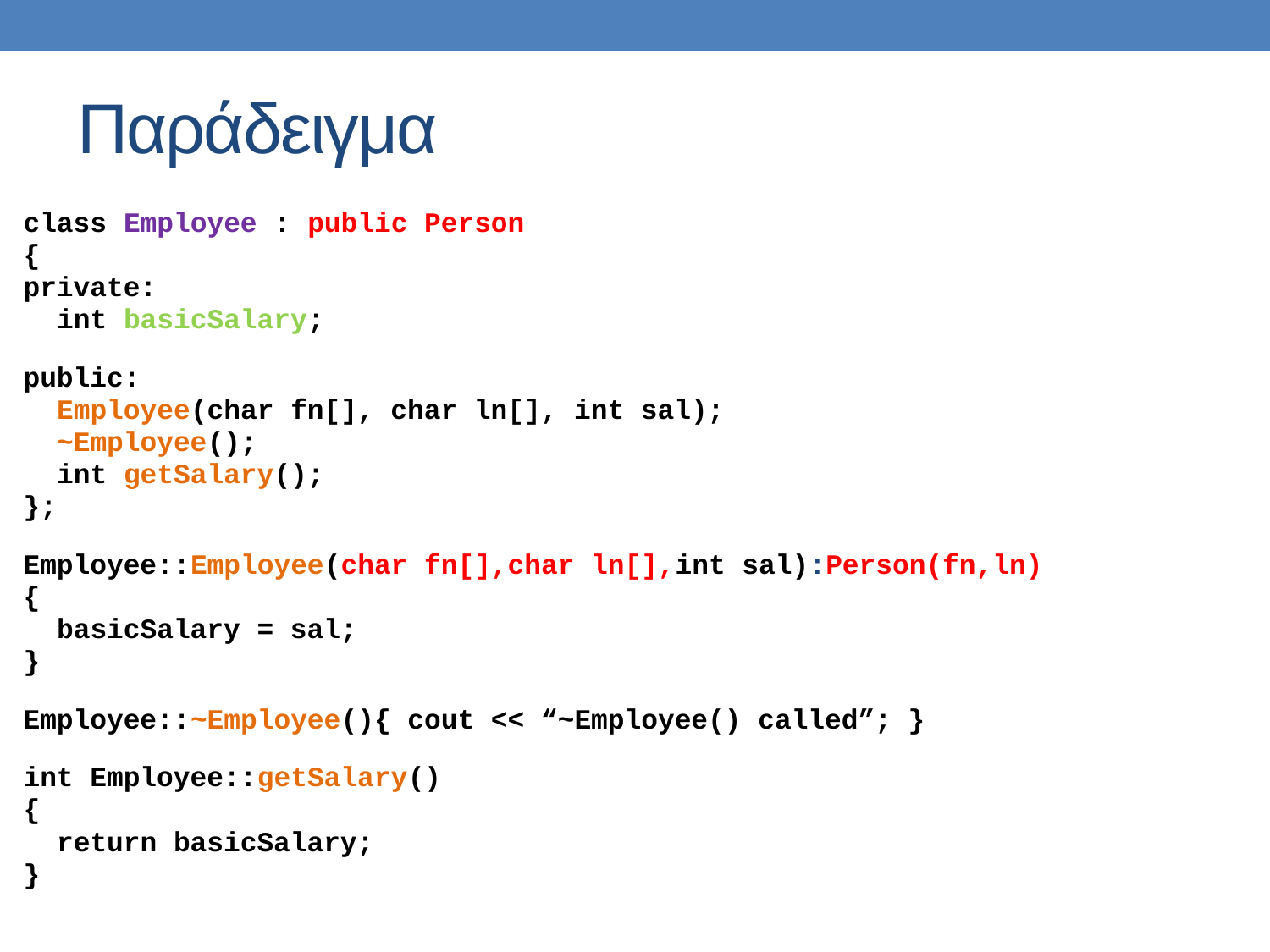

# Παράδειγμα
class Employee : public Person
{
private:
  int basicSalary;

public:
  Employee(char fn[], char ln[], int sal);
  ~Employee();
  int getSalary();
};

Employee::Employee(char fn[],char ln[],int sal):Person(fn,ln)
{
  basicSalary = sal;
}

Employee::~Employee(){ cout << “~Employee() called”; }

int Employee::getSalary()
{
  return basicSalary;
}